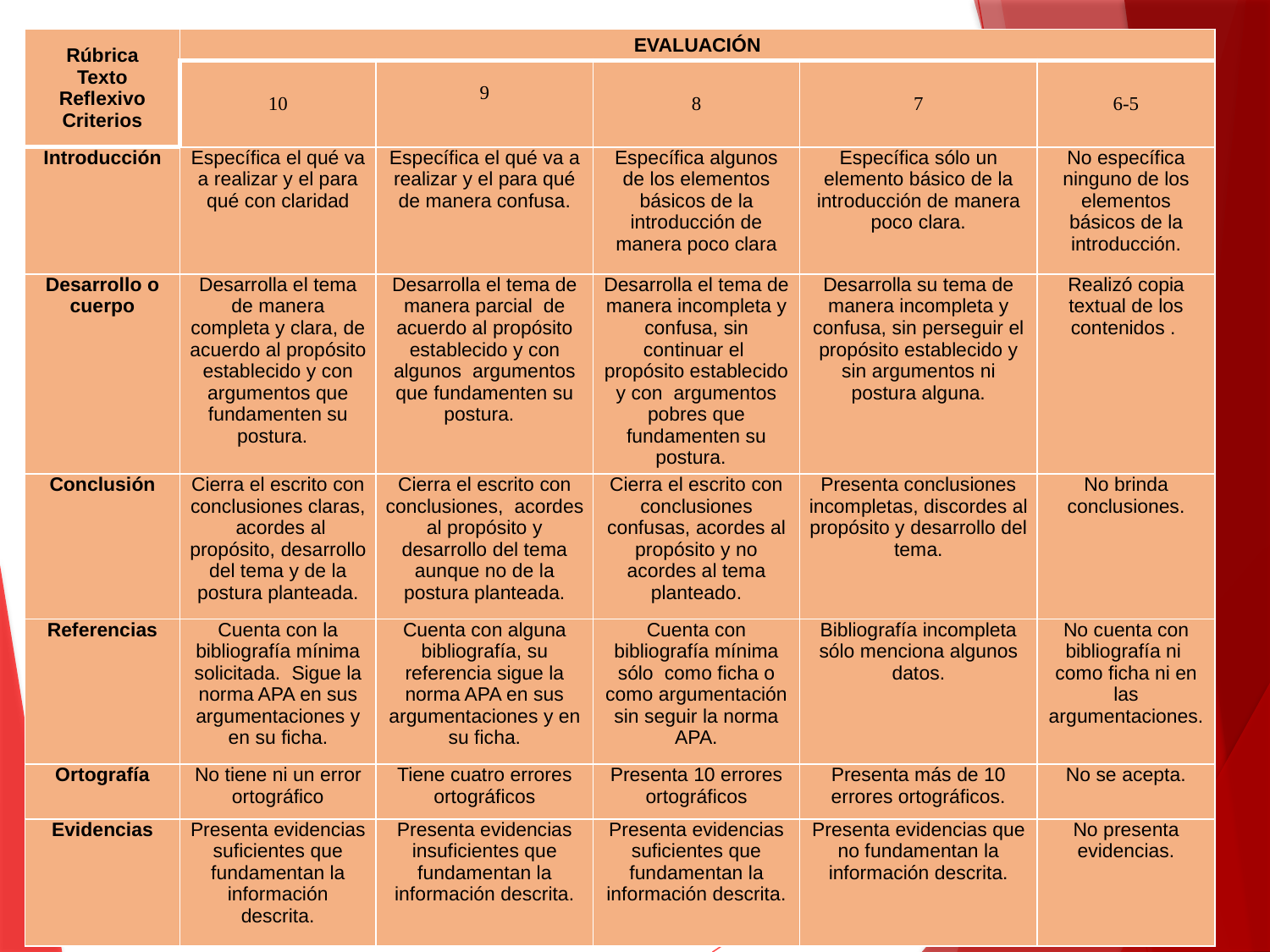

| Rúbrica Texto Reflexivo Criterios | EVALUACIÓN |  |  |  |  |
| --- | --- | --- | --- | --- | --- |
|  | 10 | 9 | 8 | 7 | 6-5 |
| Introducción | Específica el qué va a realizar y el para qué con claridad | Específica el qué va a realizar y el para qué de manera confusa. | Específica algunos de los elementos básicos de la introducción de manera poco clara | Específica sólo un elemento básico de la introducción de manera poco clara. | No específica ninguno de los elementos básicos de la introducción. |
| Desarrollo o cuerpo | Desarrolla el tema de manera completa y clara, de acuerdo al propósito establecido y con argumentos que fundamenten su postura. | Desarrolla el tema de manera parcial de acuerdo al propósito establecido y con algunos argumentos que fundamenten su postura. | Desarrolla el tema de manera incompleta y confusa, sin continuar el propósito establecido y con argumentos pobres que fundamenten su postura. | Desarrolla su tema de manera incompleta y confusa, sin perseguir el propósito establecido y sin argumentos ni postura alguna. | Realizó copia textual de los contenidos . |
| Conclusión | Cierra el escrito con conclusiones claras, acordes al propósito, desarrollo del tema y de la postura planteada. | Cierra el escrito con conclusiones, acordes al propósito y desarrollo del tema aunque no de la postura planteada. | Cierra el escrito con conclusiones confusas, acordes al propósito y no acordes al tema planteado. | Presenta conclusiones incompletas, discordes al propósito y desarrollo del tema. | No brinda conclusiones. |
| Referencias | Cuenta con la bibliografía mínima solicitada. Sigue la norma APA en sus argumentaciones y en su ficha. | Cuenta con alguna bibliografía, su referencia sigue la norma APA en sus argumentaciones y en su ficha. | Cuenta con bibliografía mínima sólo como ficha o como argumentación sin seguir la norma APA. | Bibliografía incompleta sólo menciona algunos datos. | No cuenta con bibliografía ni como ficha ni en las argumentaciones. |
| Ortografía | No tiene ni un error ortográfico | Tiene cuatro errores ortográficos | Presenta 10 errores ortográficos | Presenta más de 10 errores ortográficos. | No se acepta. |
| Evidencias | Presenta evidencias suficientes que fundamentan la información descrita. | Presenta evidencias insuficientes que fundamentan la información descrita. | Presenta evidencias suficientes que fundamentan la información descrita. | Presenta evidencias que no fundamentan la información descrita. | No presenta evidencias. |